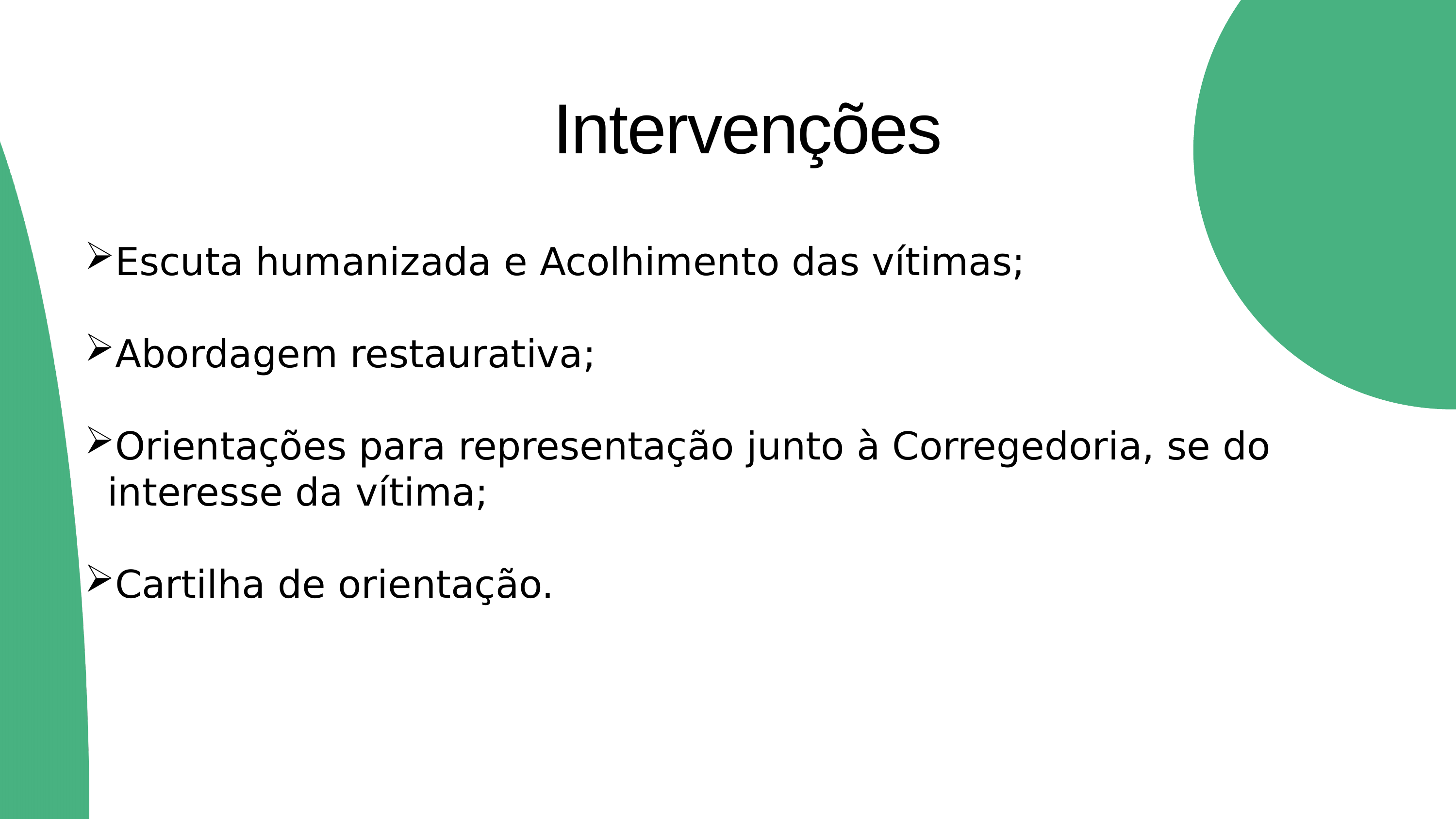

Intervenções

Escuta humanizada e Acolhimento das vítimas;

Abordagem restaurativa;

Orientações para representação junto à Corregedoria, se do interesse da vítima;

Cartilha de orientação.